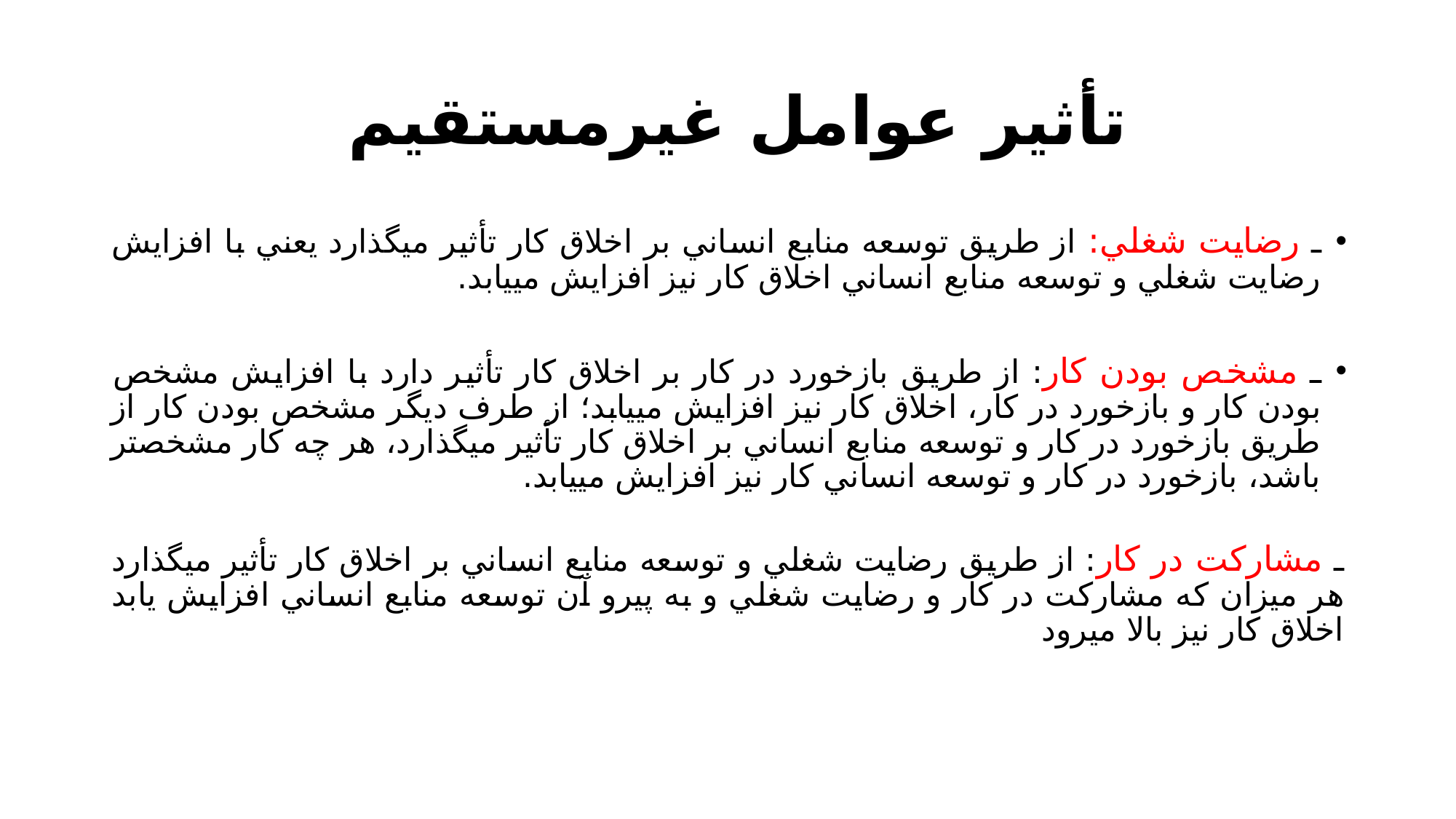

# تأثير عوامل غيرمستقيم
ـ رضايت شغلي: از طريق توسعه منابع انساني بر اخلاق كار تأثير ميگذارد يعني با افزايش رضايت شغلي و توسعه منابع انساني اخلاق كار نيز افزايش مييابد.

ـ مشخص بودن كار: از طريق بازخورد در كار بر اخلاق كار تأثير دارد با افزايش مشخص بودن كار و بازخورد در كار، اخلاق كار نيز افزايش مييابد؛ از طرف ديگر مشخص بودن كار از طريق بازخورد در كار و توسعه منابع انساني بر اخلاق كار تأثير ميگذارد، هر چه كار مشخصتر باشد، بازخورد در كار و توسعه انساني كار نيز افزايش مييابد.
ـ مشاركت در كار: از طريق رضايت شغلي و توسعه منابع انساني بر اخلاق كار تأثير ميگذارد هر ميزان كه مشاركت در كار و رضايت شغلي و به پيرو آن توسعه منابع انساني افزايش يابد اخلاق كار نيز بالا ميرود